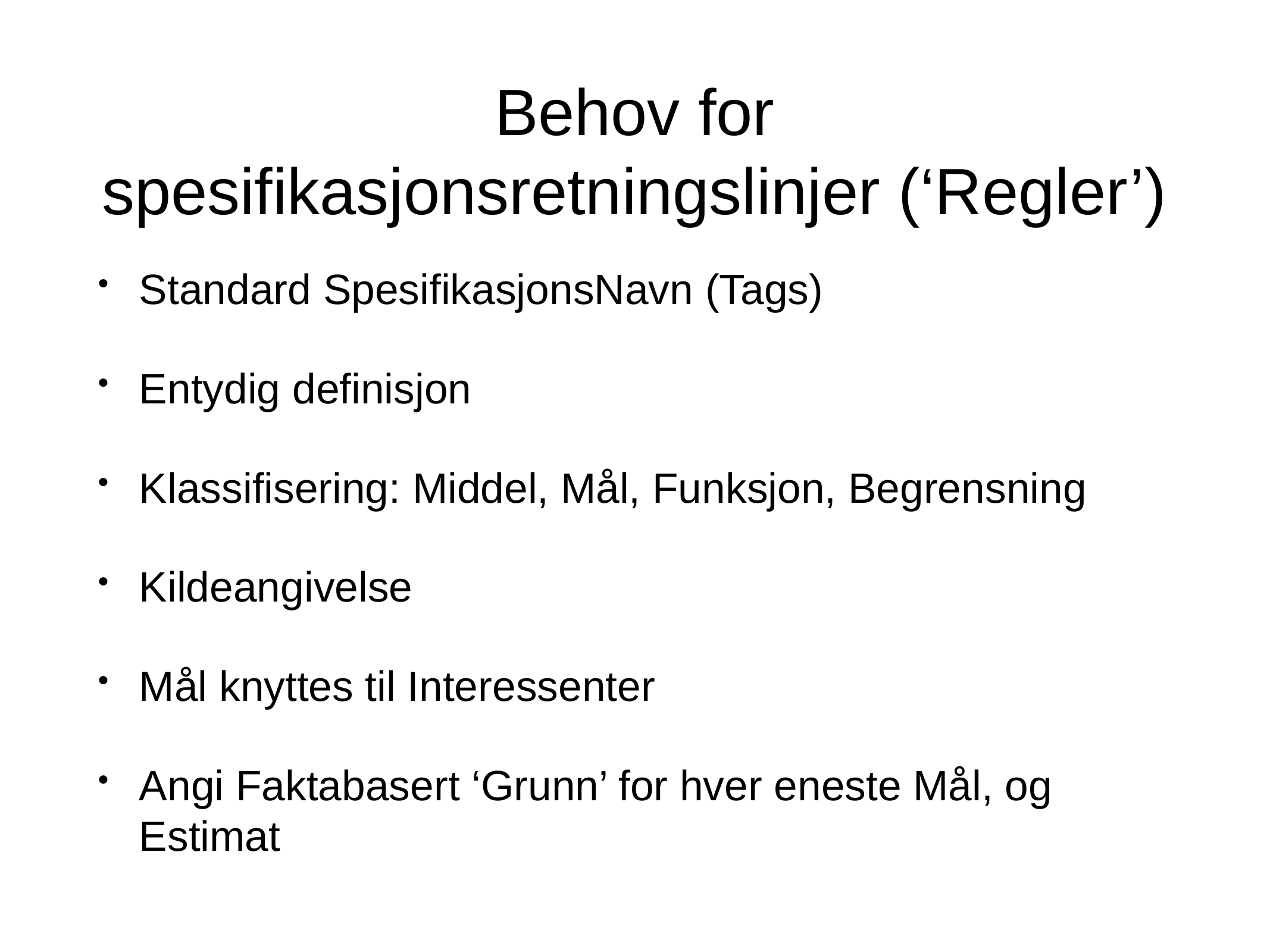

# Behov for spesifikasjonsretningslinjer (‘Regler’)
Standard SpesifikasjonsNavn (Tags)
Entydig definisjon
Klassifisering: Middel, Mål, Funksjon, Begrensning
Kildeangivelse
Mål knyttes til Interessenter
Angi Faktabasert ‘Grunn’ for hver eneste Mål, og Estimat